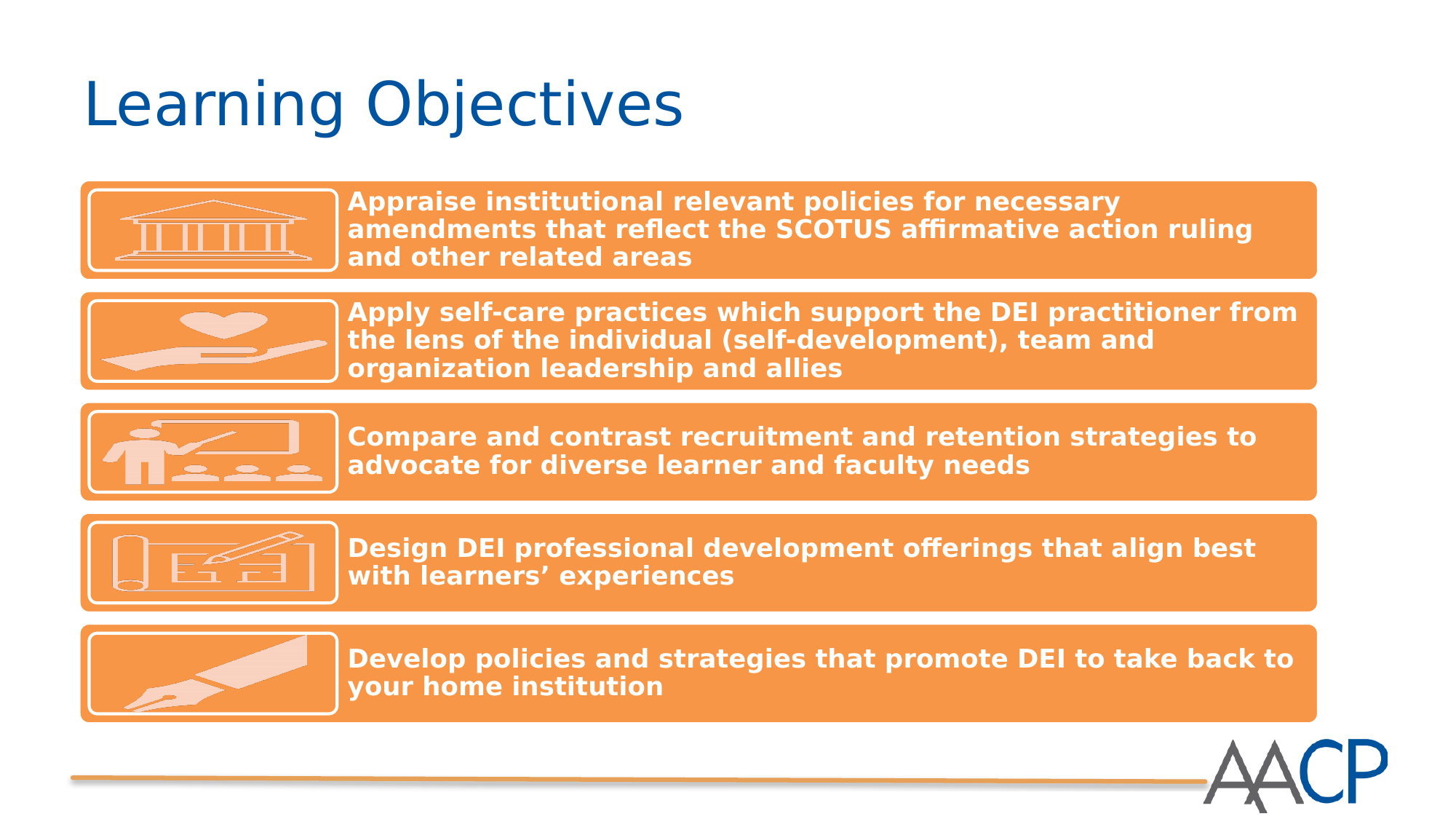

# Learning Objectives
Appraise institutional relevant policies for necessary amendments that reflect the SCOTUS affirmative action ruling and other related areas
Apply self-care practices which support the DEI practitioner from the lens of the individual (self-development), team and organization leadership and allies
Compare and contrast recruitment and retention strategies to advocate for diverse learner and faculty needs
Design DEI professional development offerings that align best with learners’ experiences
Develop policies and strategies that promote DEI to take back to your home institution